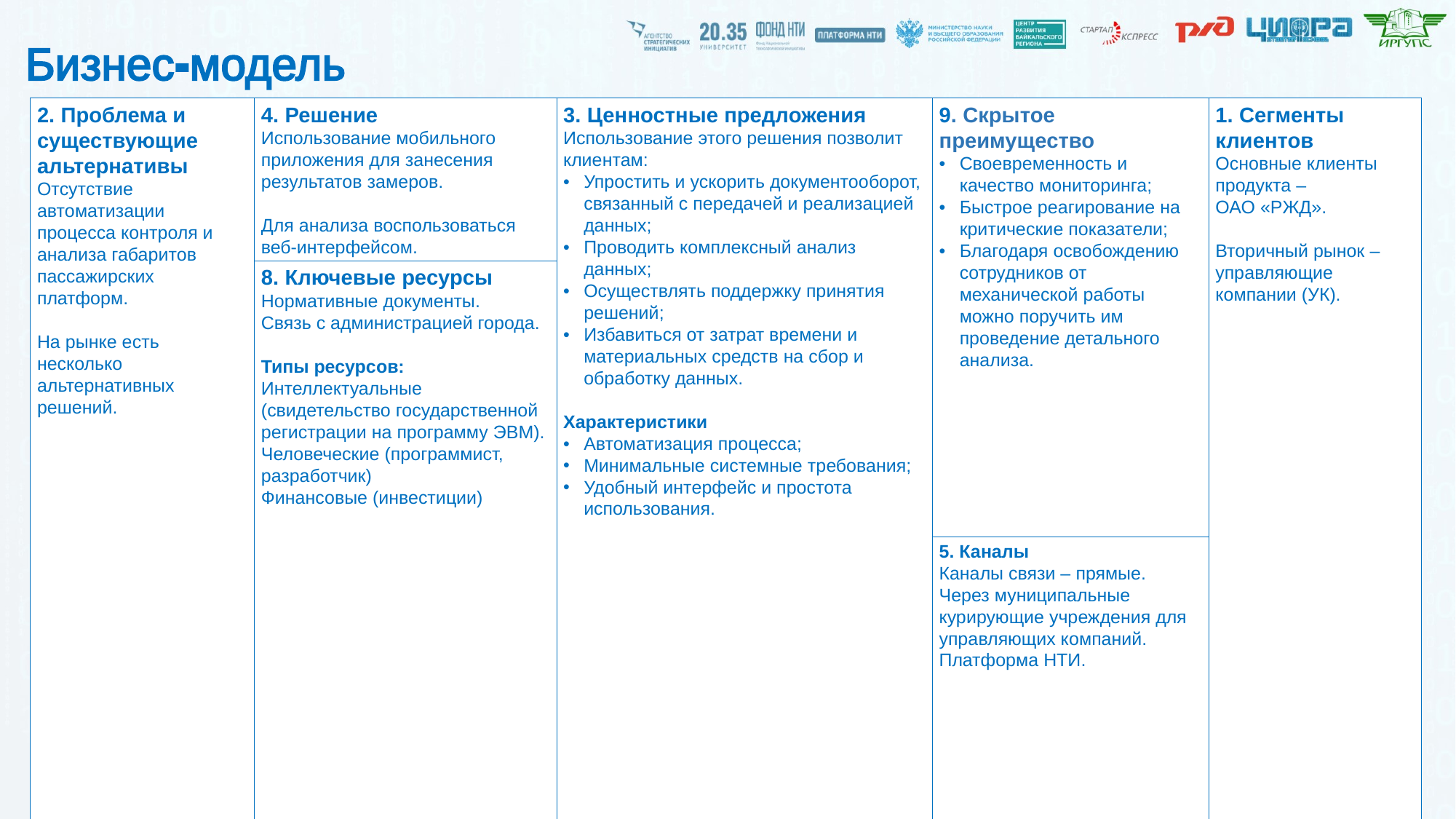

Бизнес-модель
| 2. Проблема и существующие альтернативы Отсутствие автоматизации процесса контроля и анализа габаритов пассажирских платформ. На рынке есть несколько альтернативных решений. | 4. Решение Использование мобильного приложения для занесения результатов замеров. Для анализа воспользоваться веб-интерфейсом. | 3. Ценностные предложения Использование этого решения позволит клиентам: Упростить и ускорить документооборот, связанный с передачей и реализацией данных; Проводить комплексный анализ данных; Осуществлять поддержку принятия решений; Избавиться от затрат времени и материальных средств на сбор и обработку данных.   Характеристики Автоматизация процесса; Минимальные системные требования; Удобный интерфейс и простота использования. | 9. Скрытое преимущество Своевременность и качество мониторинга; Быстрое реагирование на критические показатели; Благодаря освобождению сотрудников от механической работы можно поручить им проведение детального анализа. | 1. Сегменты клиентов Основные клиенты продукта – ОАО «РЖД». Вторичный рынок – управляющие компании (УК). |
| --- | --- | --- | --- | --- |
|  | 8. Ключевые ресурсы Нормативные документы. Связь с администрацией города. Типы ресурсов: Интеллектуальные (свидетельство государственной регистрации на программу ЭВМ). Человеческие (программист, разработчик) Финансовые (инвестиции) |  |  |  |
|  |  |  | 5. Каналы Каналы связи – прямые. Через муниципальные курирующие учреждения для управляющих компаний. Платформа НТИ. |  |
| 7. Структура издержек Разовые: Стоимость разработки ПО для ОАО «РЖД» 400 тыс. руб. Модификация созданного ПО для УК 267 тыс. руб. Постоянные расходы: Фонд оплаты труда сотрудников 210 тыс. руб. в месяц. Аренда сервера, домена 10 тыс. руб. в месяц. Постоянные расходы в год 2 640 тыс. руб. |  | 6. Потоки доходов Разовые: Разовая продажа для ОАО «РЖД» - 1 500 тыс. руб. По подписке (в год): Для крупных УК 10 компаний - 300 домов в среднем по 300 руб. за дом = 900 тыс. руб. Для средних УК 54 компаний - 150 домов в среднем по 220 руб. за дом = 1 782 тыс. руб. Примерная доходность 2 682 тыс. руб. в год без учёта дальнейшего расширения. Планируется гибкий подход к ценообразованию и индивидуальная настройка под клиента. |  |  |
8